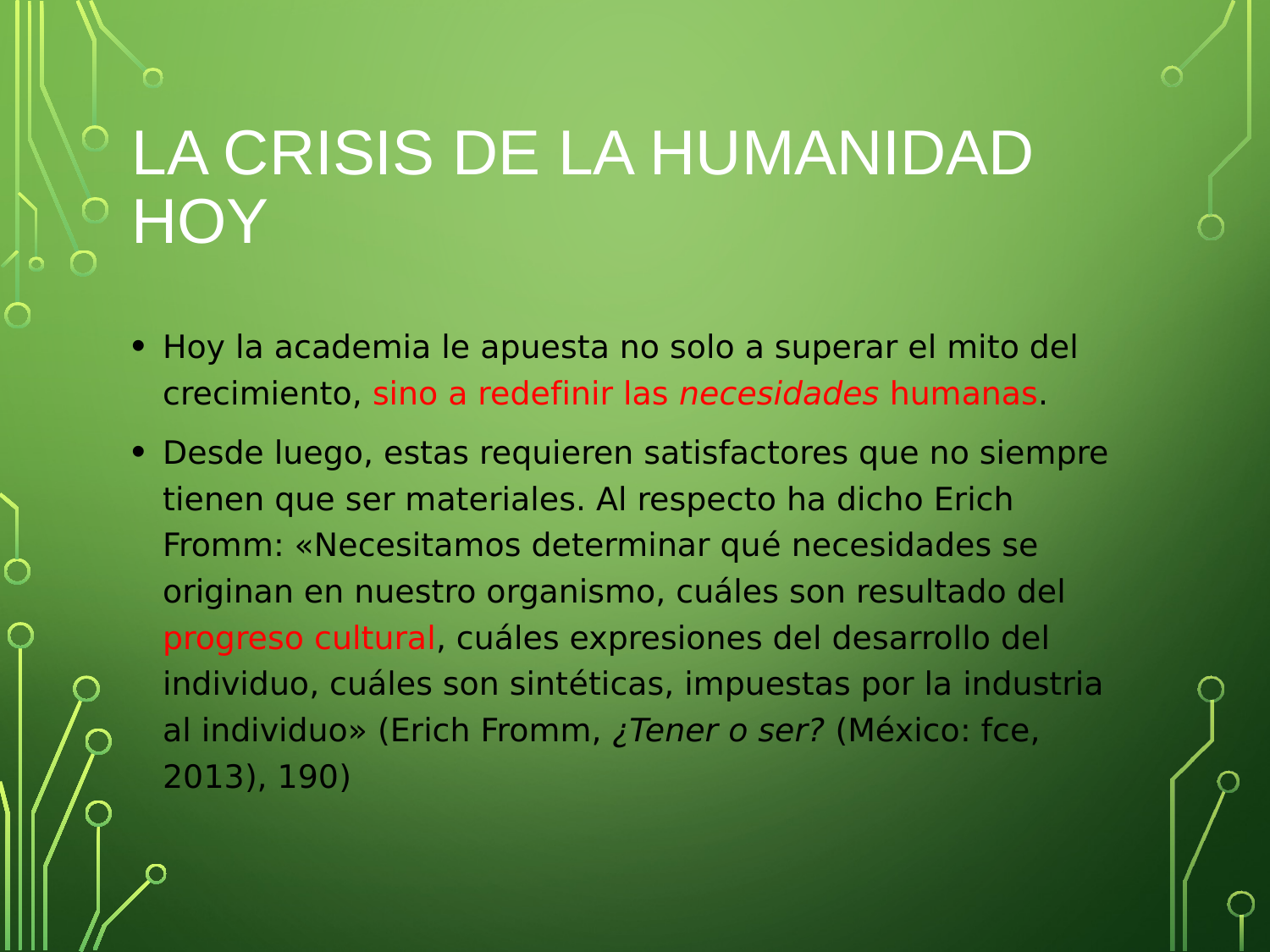

# LA CRISIS DE LA HUMANIDAD HOY
Hoy la academia le apuesta no solo a superar el mito del crecimiento, sino a redefinir las necesidades humanas.
Desde luego, estas requieren satisfactores que no siempre tienen que ser materiales. Al respecto ha dicho Erich Fromm: «Necesitamos determinar qué necesidades se originan en nuestro organismo, cuáles son resultado del progreso cultural, cuáles expresiones del desarrollo del individuo, cuáles son sintéticas, impuestas por la industria al individuo» (Erich Fromm, ¿Tener o ser? (México: fce, 2013), 190)